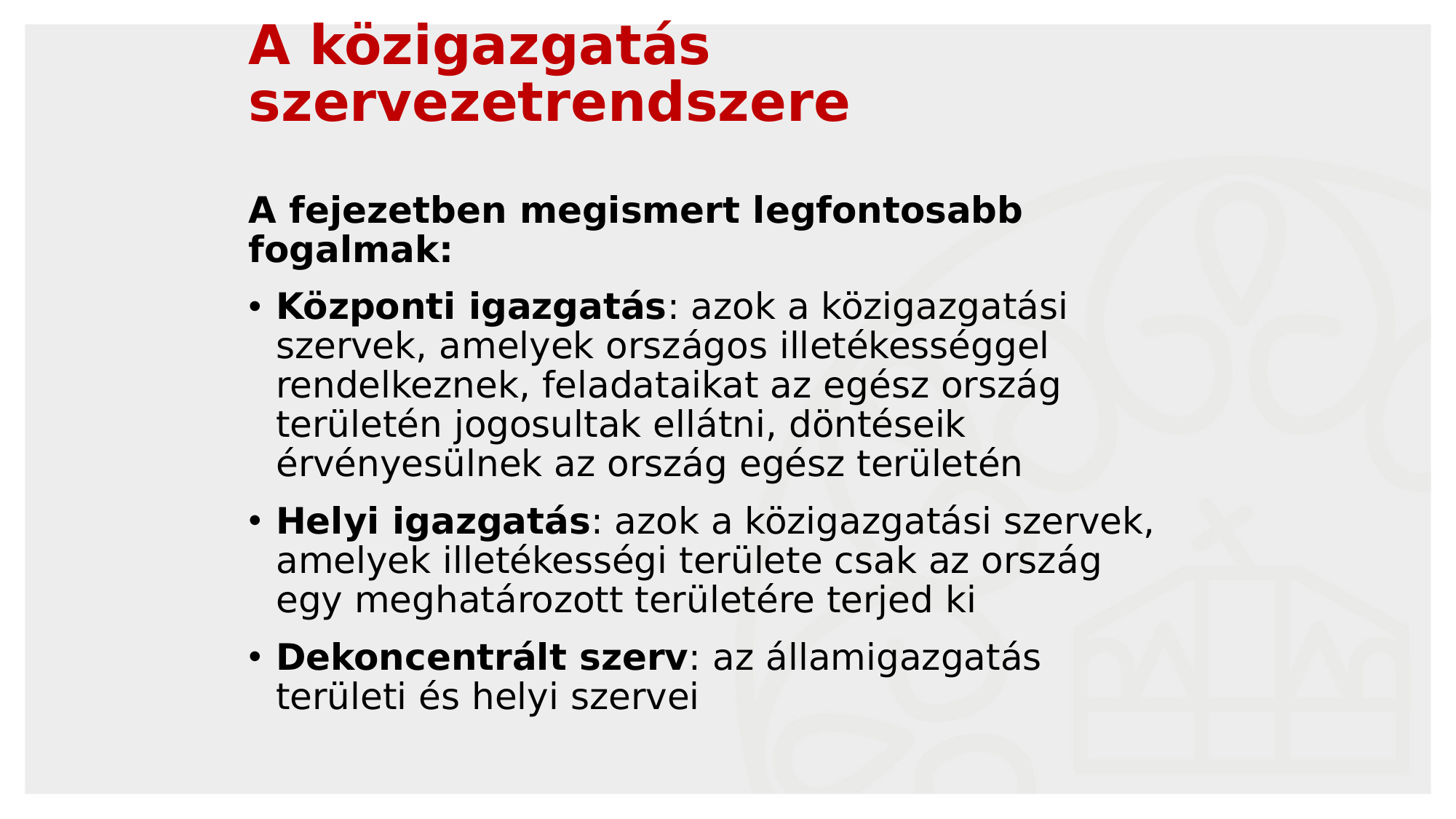

A közigazgatás szervezetrendszere
A fejezetben megismert legfontosabb fogalmak:
Központi igazgatás: azok a közigazgatási szervek, amelyek országos illetékességgel rendelkeznek, feladataikat az egész ország területén jogosultak ellátni, döntéseik érvényesülnek az ország egész területén
Helyi igazgatás: azok a közigazgatási szervek, amelyek illetékességi területe csak az ország egy meghatározott területére terjed ki
Dekoncentrált szerv: az államigazgatás területi és helyi szervei